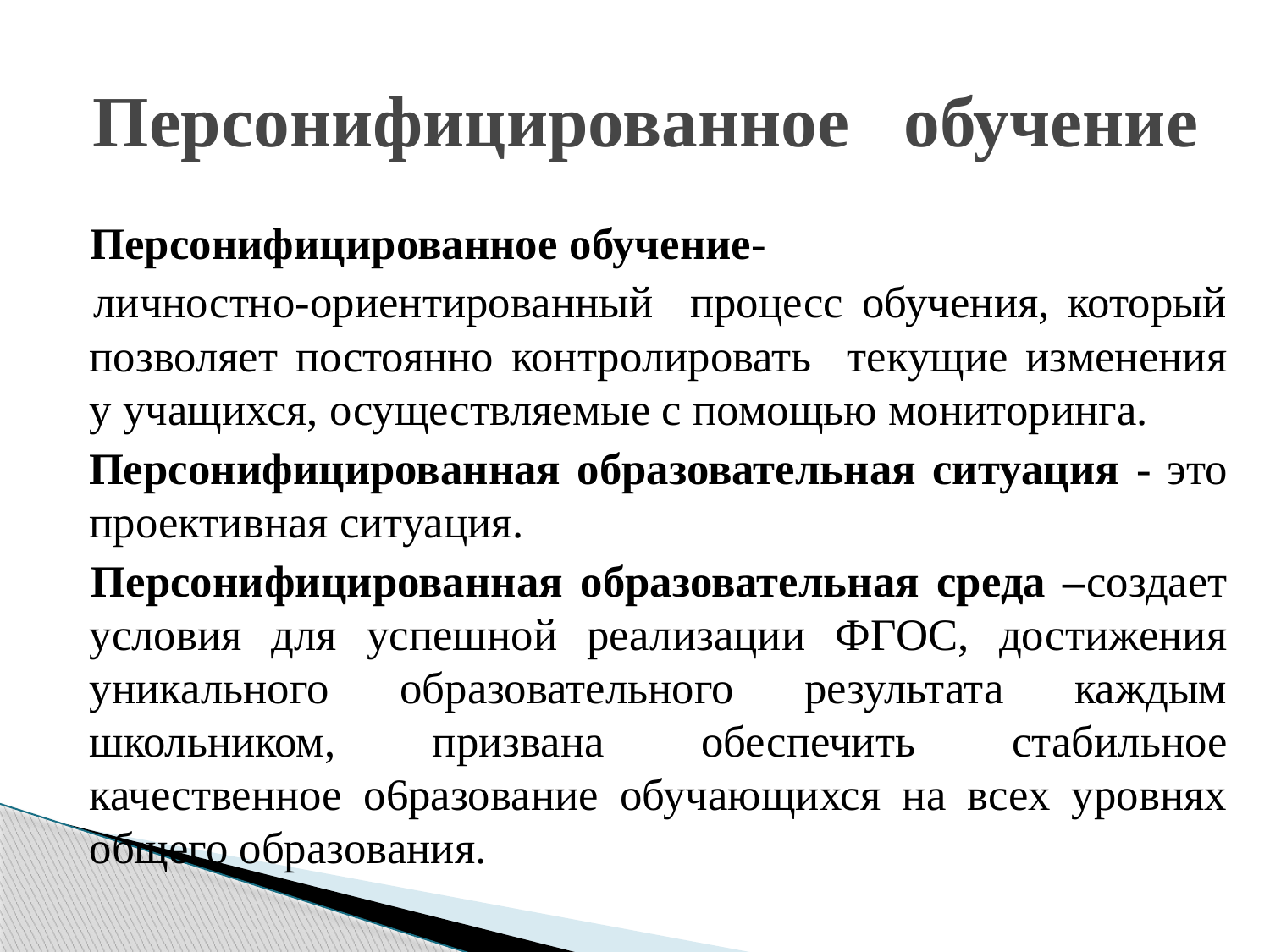

# Персонифицированное   обучение
   Персонифицированное обучение-
  личностно-ориентированный  процесс обучения, который позволяет постоянно контролировать  текущие изменения у учащихся, осуществляемые с помощью мониторинга.
  Персонифицированная образовательная ситуация - это проективная ситуация.
  Персонифицированная образовательная среда –создает условия для успешной реализации ФГOС, достижения уникального образовательного результата каждым школьником, призвана обеспечить стабильное качественное о6разование обучающихся на всех уровнях общего образования.